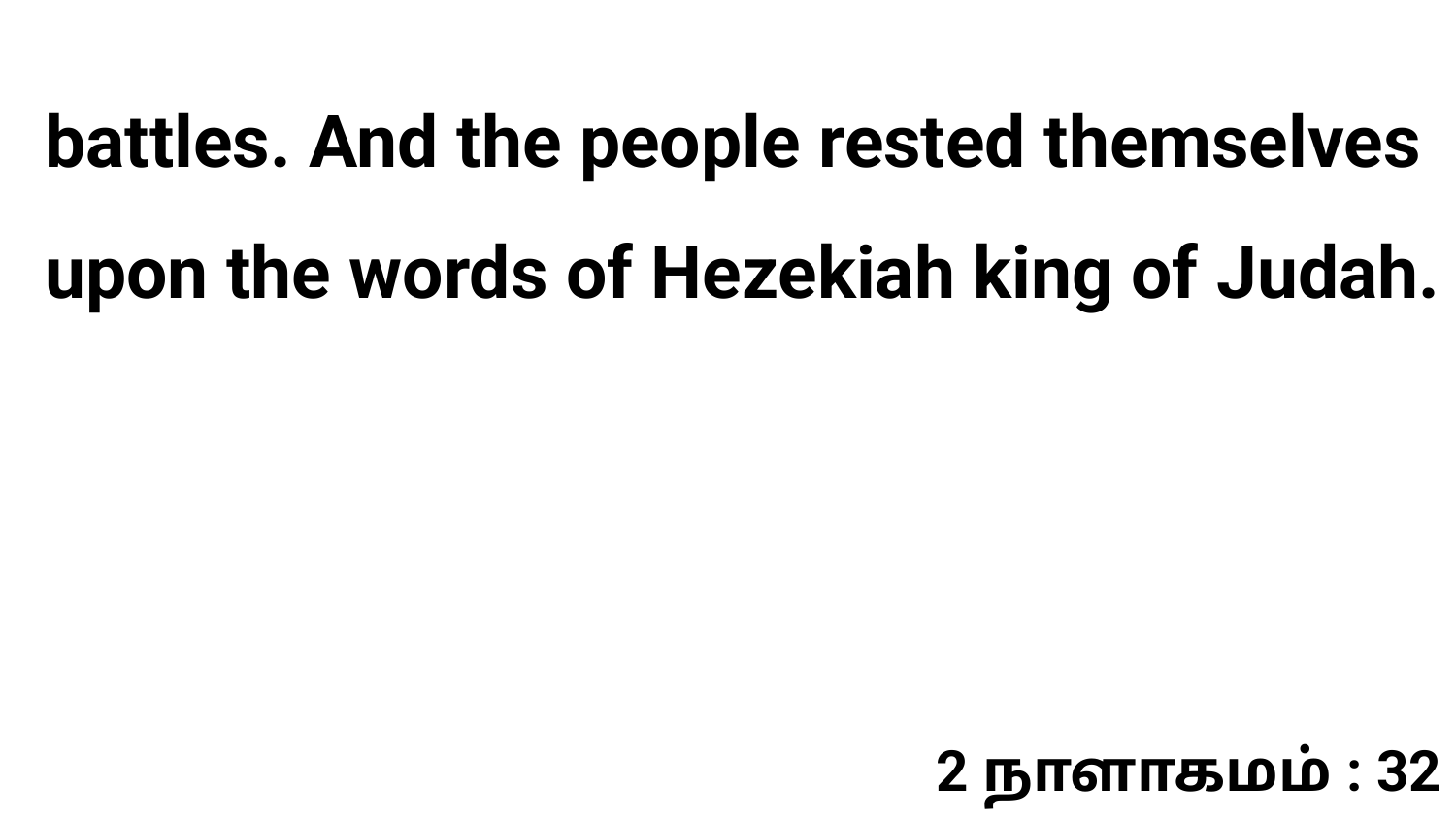

battles. And the people rested themselves upon the words of Hezekiah king of Judah.
2 நாளாகமம் : 32